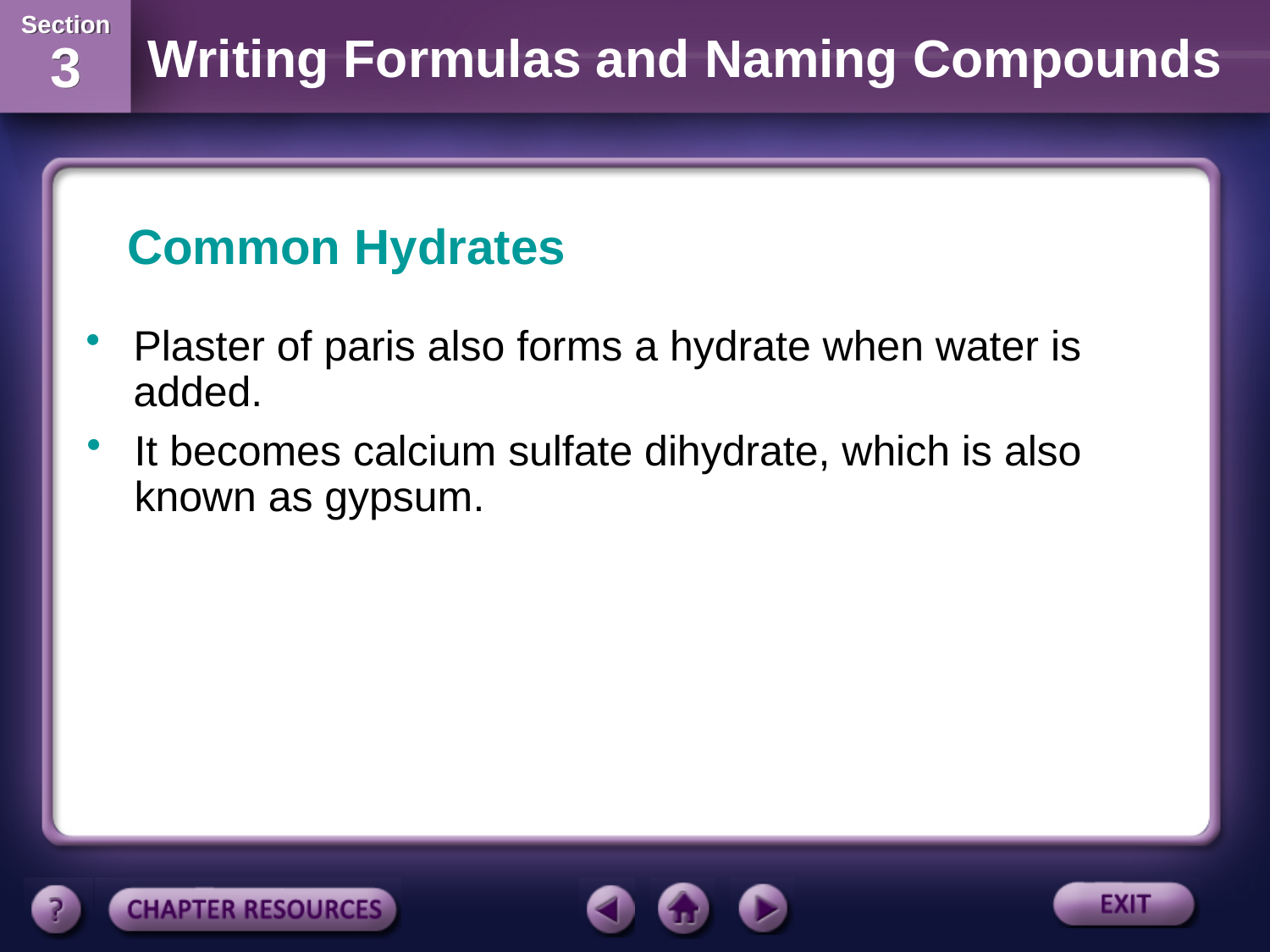

Common Hydrates
Plaster of paris also forms a hydrate when water is added.
It becomes calcium sulfate dihydrate, which is also known as gypsum.